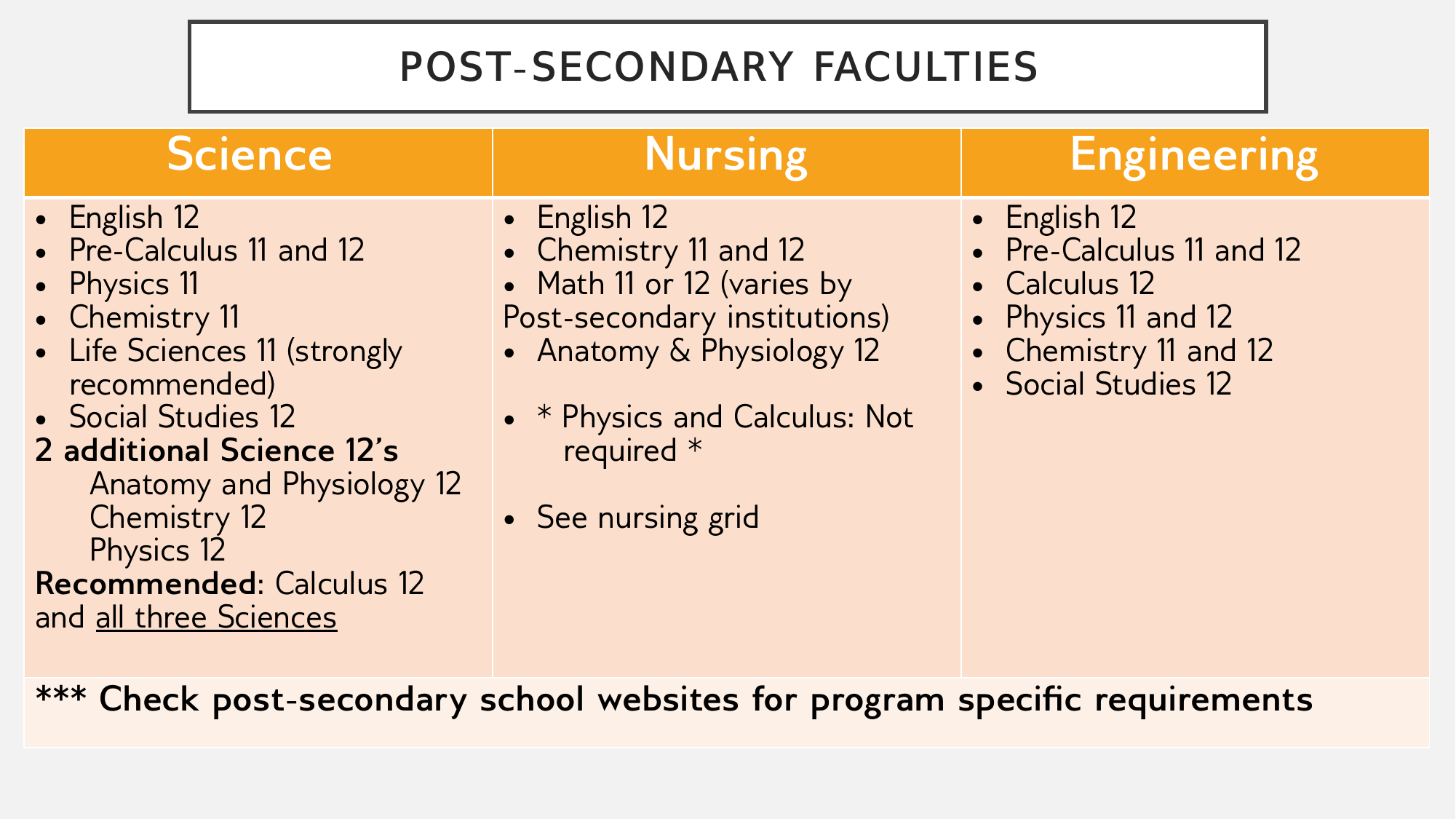

# Post-secondary Faculties
| Science | Nursing | Engineering |
| --- | --- | --- |
| English 12 Pre-Calculus 11 and 12 Physics 11 Chemistry 11 Life Sciences 11 (strongly recommended) Social Studies 12 2 additional Science 12’s Anatomy and Physiology 12  Chemistry 12 Physics 12 Recommended: Calculus 12 and all three Sciences | English 12 Chemistry 11 and 12 Math 11 or 12 (varies by  Post-secondary institutions) Anatomy & Physiology 12 \* Physics and Calculus: Not          required \* See nursing grid | English 12 Pre-Calculus 11 and 12 Calculus 12 Physics 11 and 12 Chemistry 11 and 12 Social Studies 12 |
| \*\*\* Check post-secondary school websites for program specific requirements |  |  |